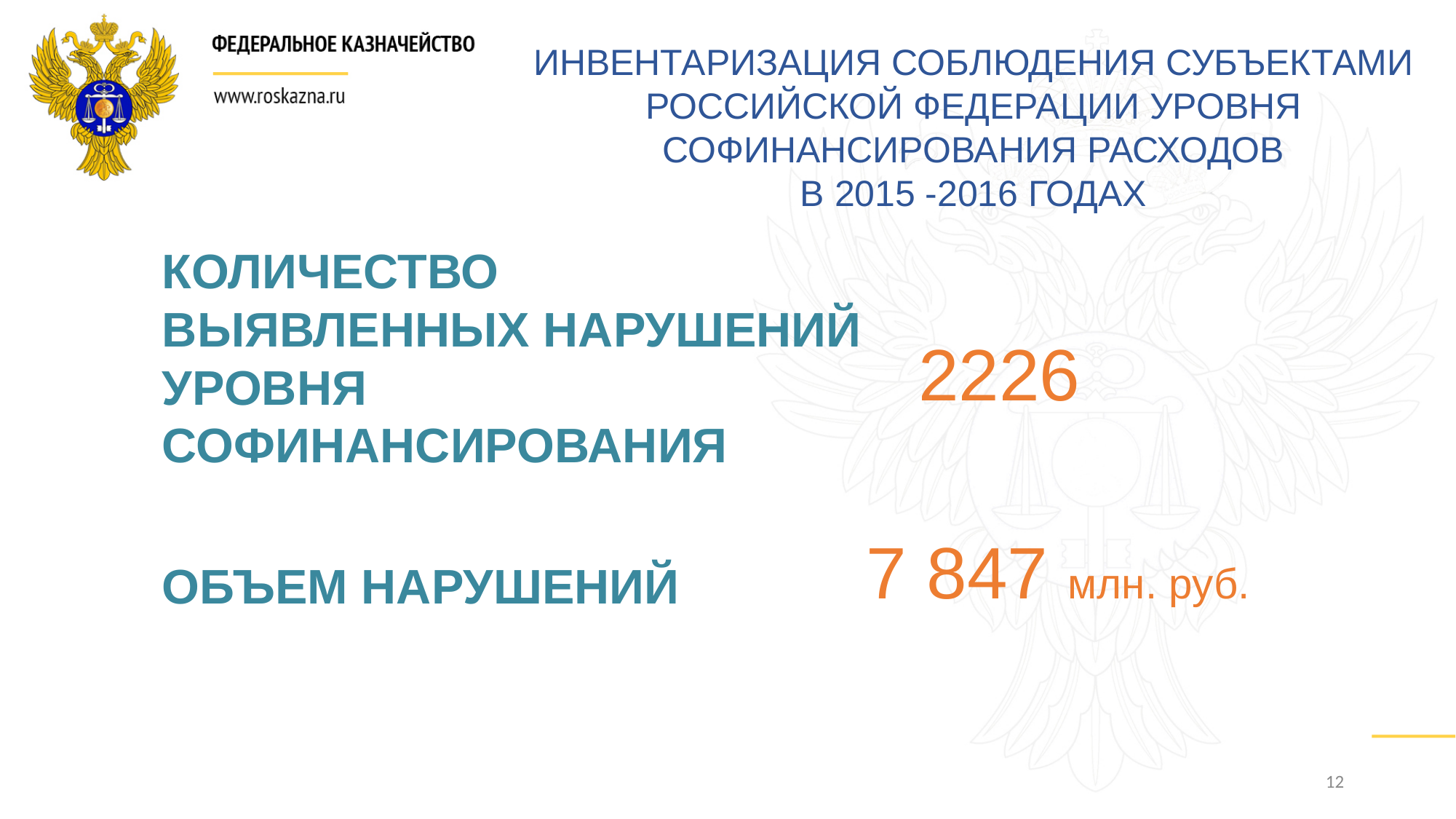

ИНВЕНТАРИЗАЦИЯ СОБЛЮДЕНИЯ СУБЪЕКТАМИ РОССИЙСКОЙ ФЕДЕРАЦИИ УРОВНЯ СОФИНАНСИРОВАНИЯ РАСХОДОВ
В 2015 -2016 ГОДАХ
КОЛИЧЕСТВО ВЫЯВЛЕННЫХ НАРУШЕНИЙ УРОВНЯ СОФИНАНСИРОВАНИЯ
2226
7 847 млн. руб.
ОБЪЕМ НАРУШЕНИЙ
12